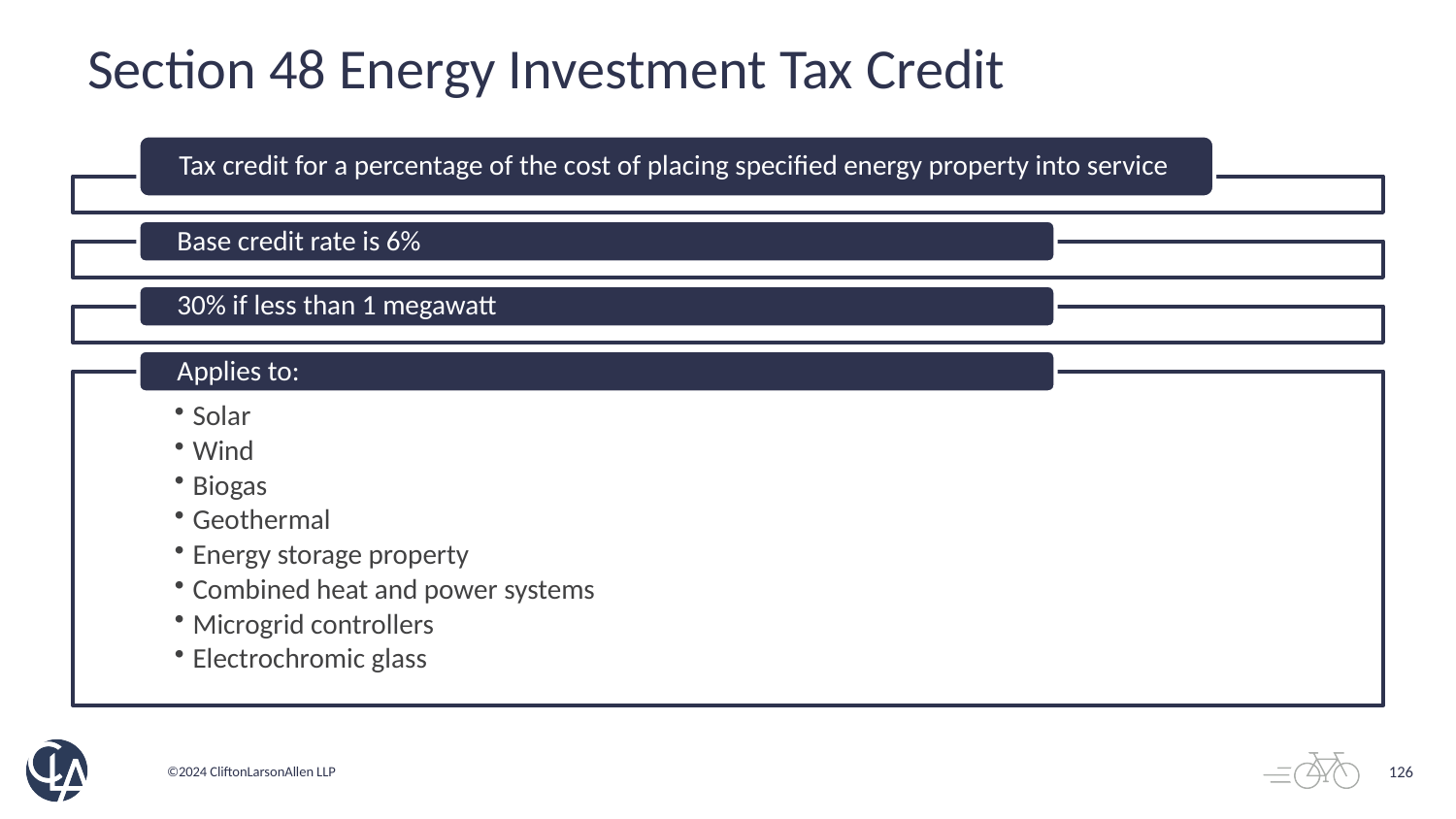

# Section 48 Energy Investment Tax Credit
Tax credit for a percentage of the cost of placing specified energy property into service
Base credit rate is 6%
30% if less than 1 megawatt
Solar
Wind
Biogas
Geothermal
Energy storage property
Combined heat and power systems
Microgrid controllers
Electrochromic glass
Applies to:
126